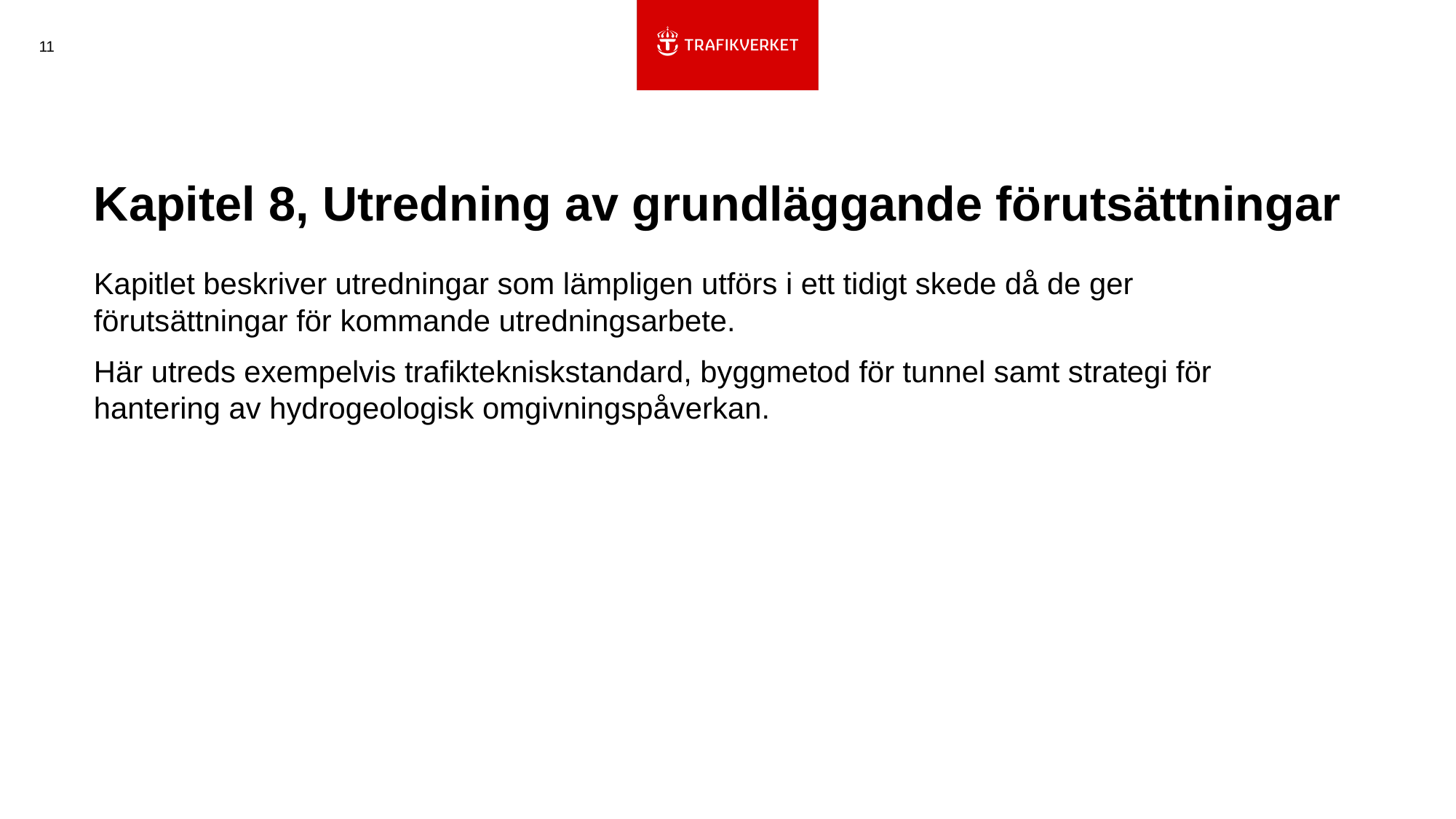

11
Kapitel 8, Utredning av grundläggande förutsättningar
Kapitlet beskriver utredningar som lämpligen utförs i ett tidigt skede då de ger förutsättningar för kommande utredningsarbete.
Här utreds exempelvis trafiktekniskstandard, byggmetod för tunnel samt strategi för hantering av hydrogeologisk omgivningspåverkan.